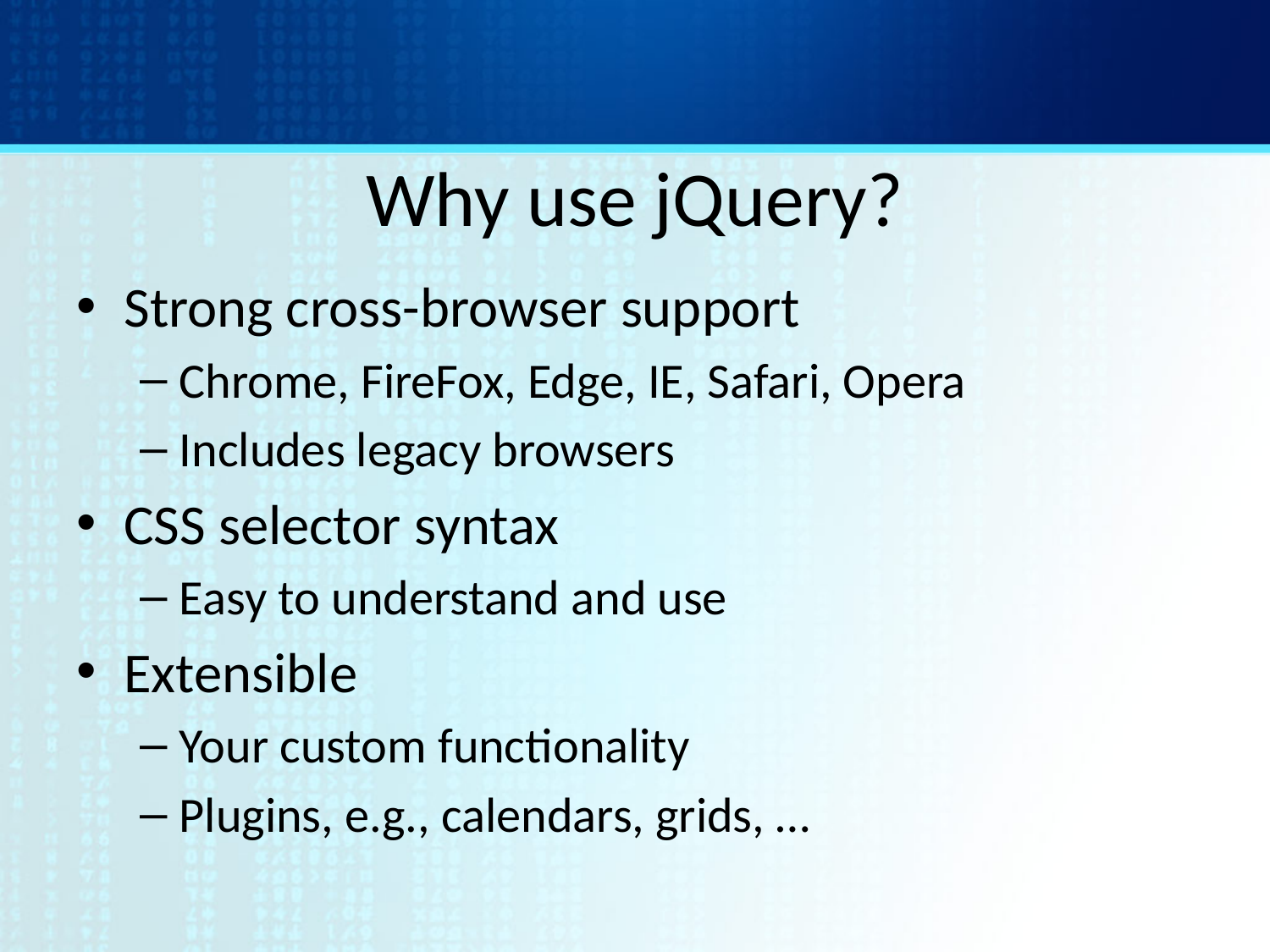

# Why use jQuery?
Strong cross-browser support
Chrome, FireFox, Edge, IE, Safari, Opera
Includes legacy browsers
CSS selector syntax
Easy to understand and use
Extensible
Your custom functionality
Plugins, e.g., calendars, grids, …